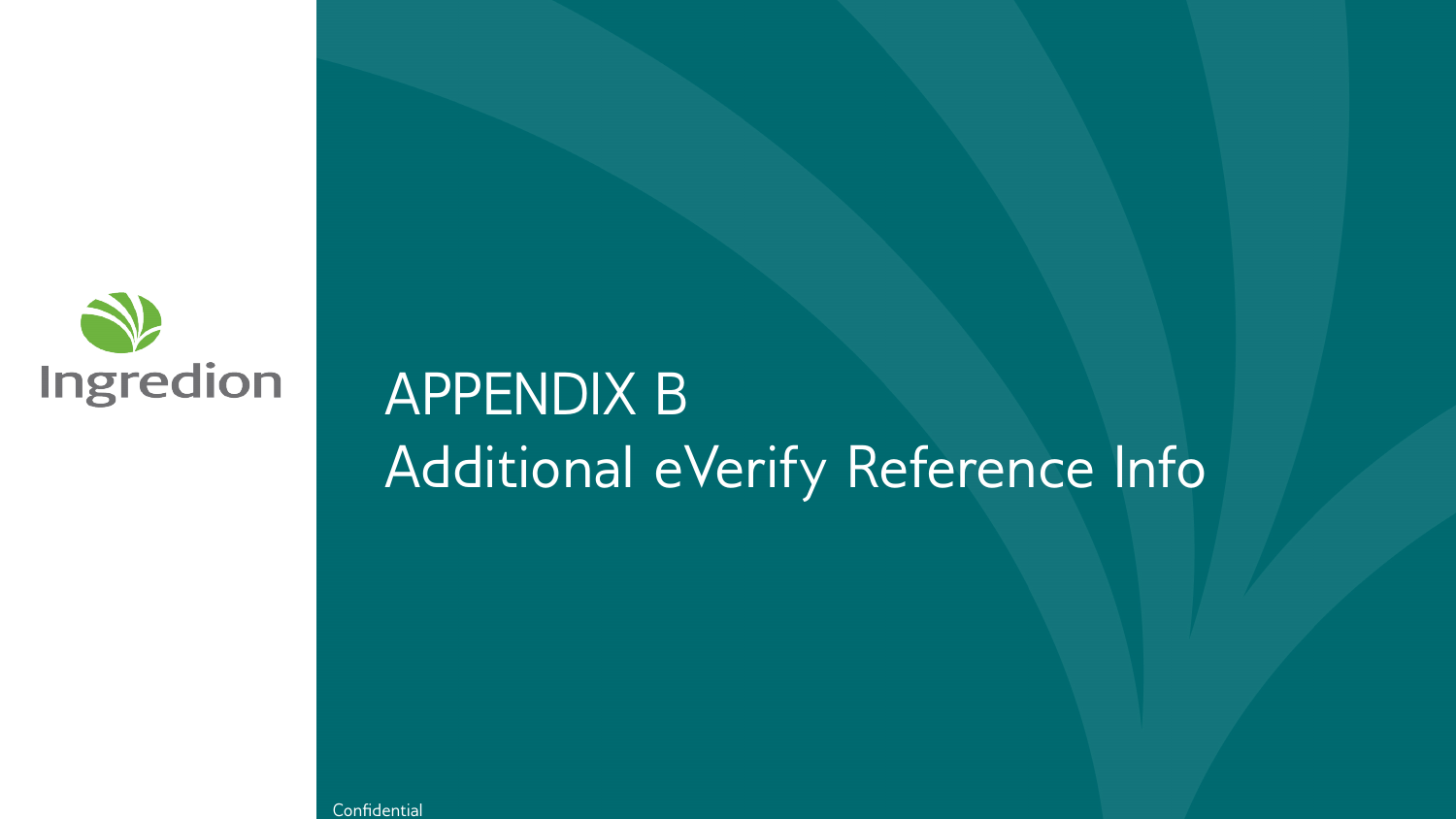

# APPENDIX B Additional eVerify Reference Info